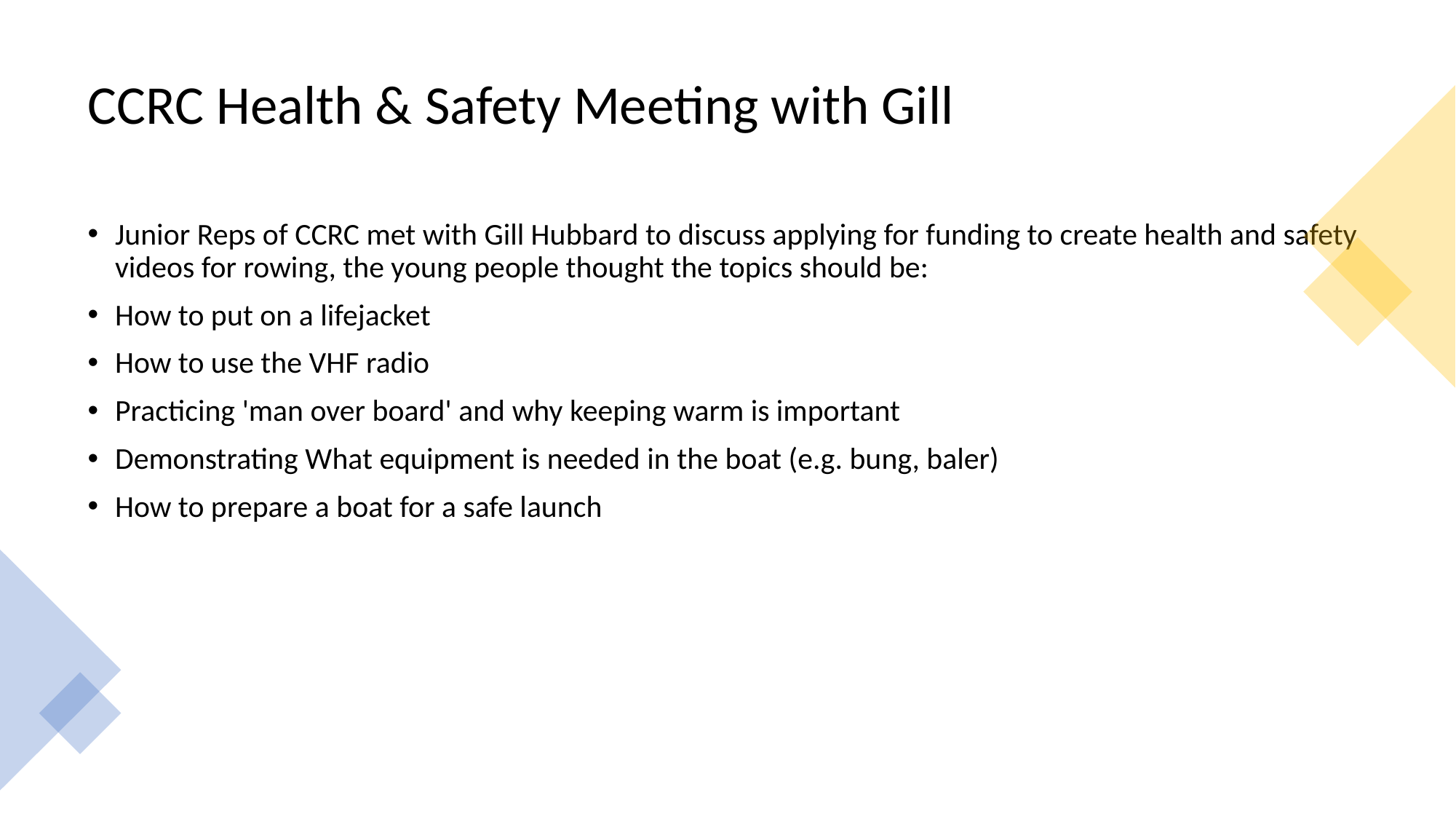

# CCRC Health & Safety Meeting with Gill

Junior Reps of CCRC met with Gill Hubbard to discuss applying for funding to create health and safety videos for rowing, the young people thought the topics should be:
How to put on a lifejacket
How to use the VHF radio
Practicing 'man over board' and why keeping warm is important
Demonstrating What equipment is needed in the boat (e.g. bung, baler)
How to prepare a boat for a safe launch